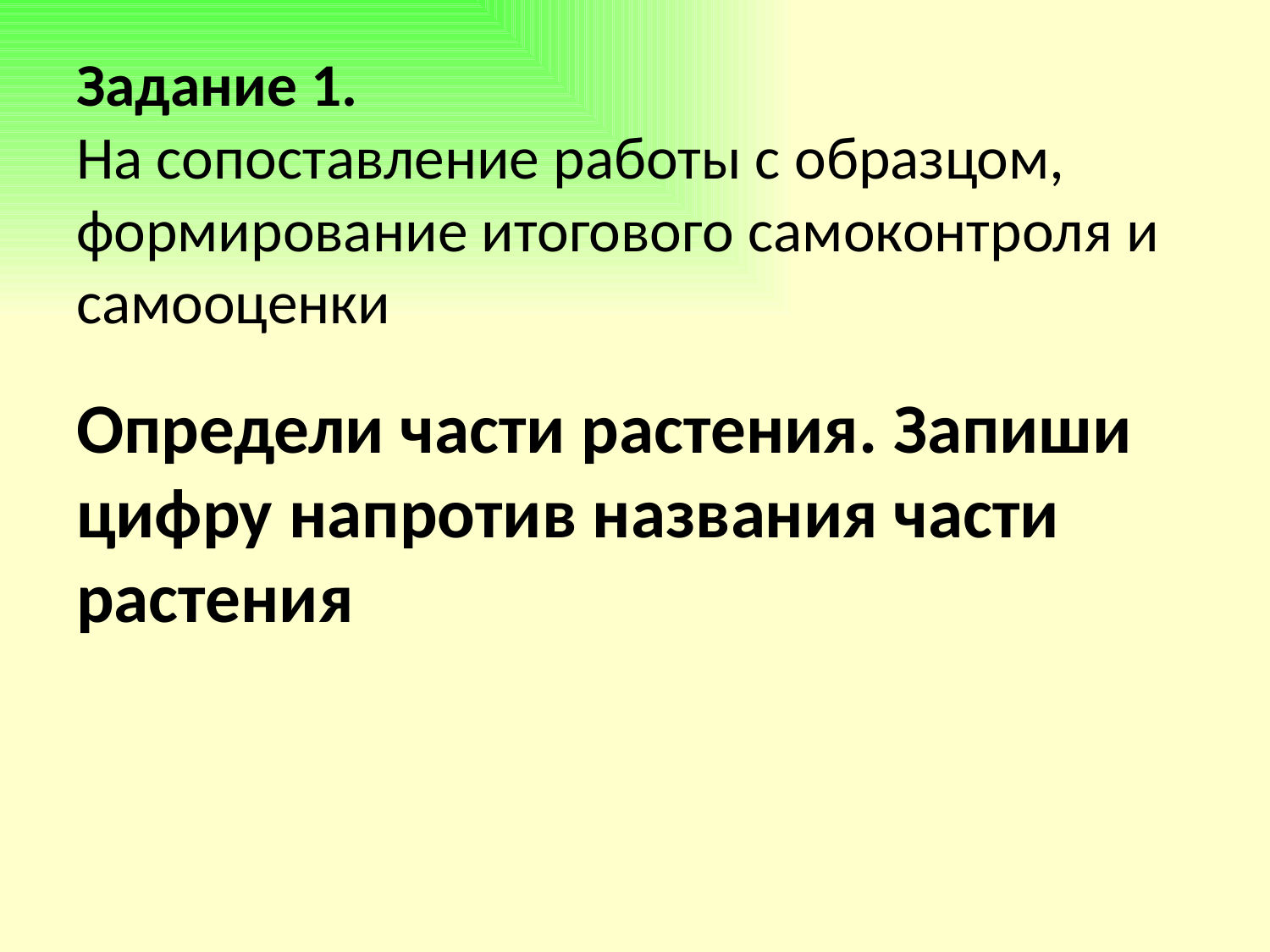

# Задание 1. На сопоставление работы с образцом, формирование итогового самоконтроля и самооценки
Определи части растения. Запиши цифру напротив названия части растения